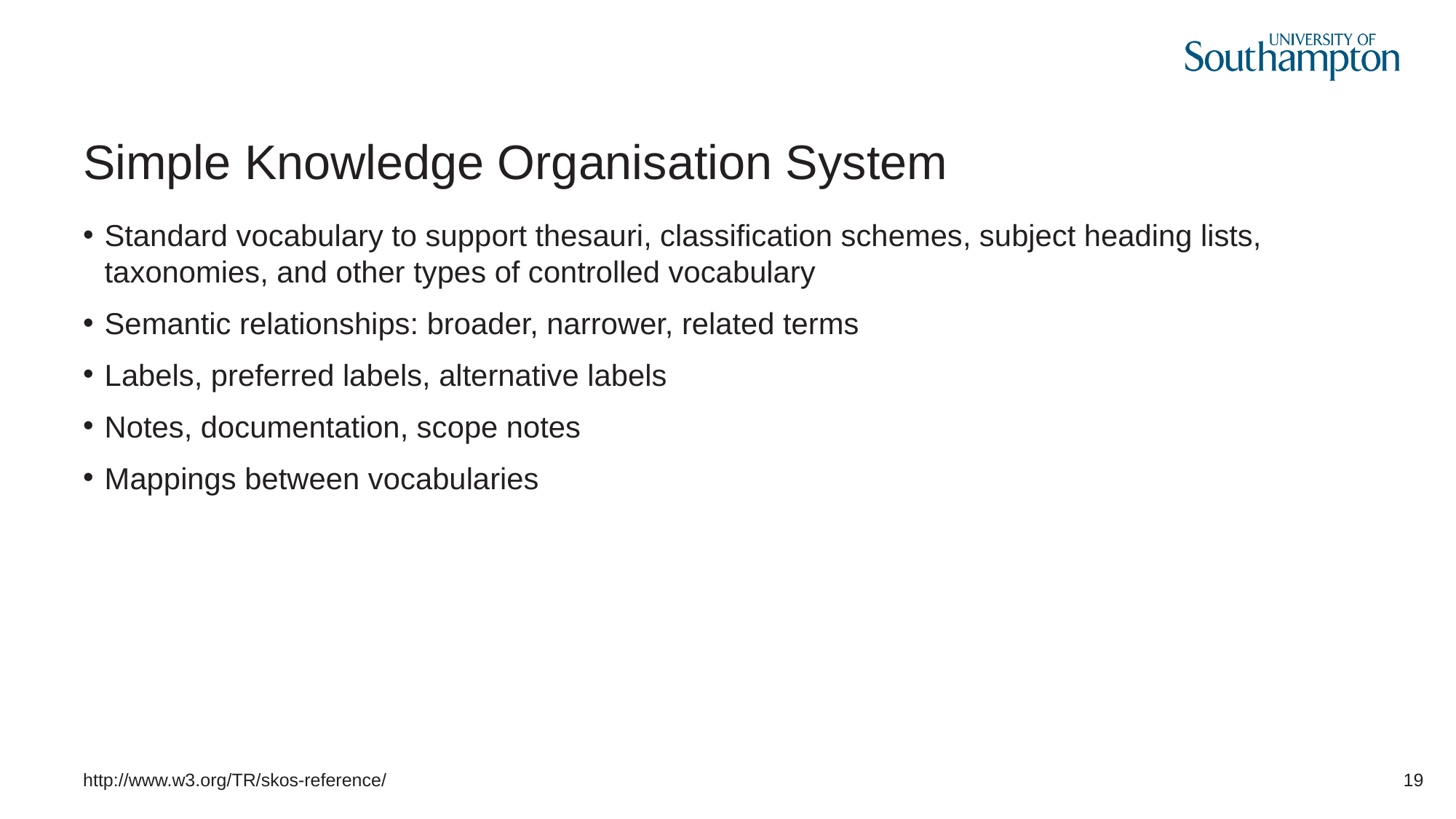

# Simple Knowledge Organisation System
Standard vocabulary to support thesauri, classification schemes, subject heading lists, taxonomies, and other types of controlled vocabulary
Semantic relationships: broader, narrower, related terms
Labels, preferred labels, alternative labels
Notes, documentation, scope notes
Mappings between vocabularies
http://www.w3.org/TR/skos-reference/